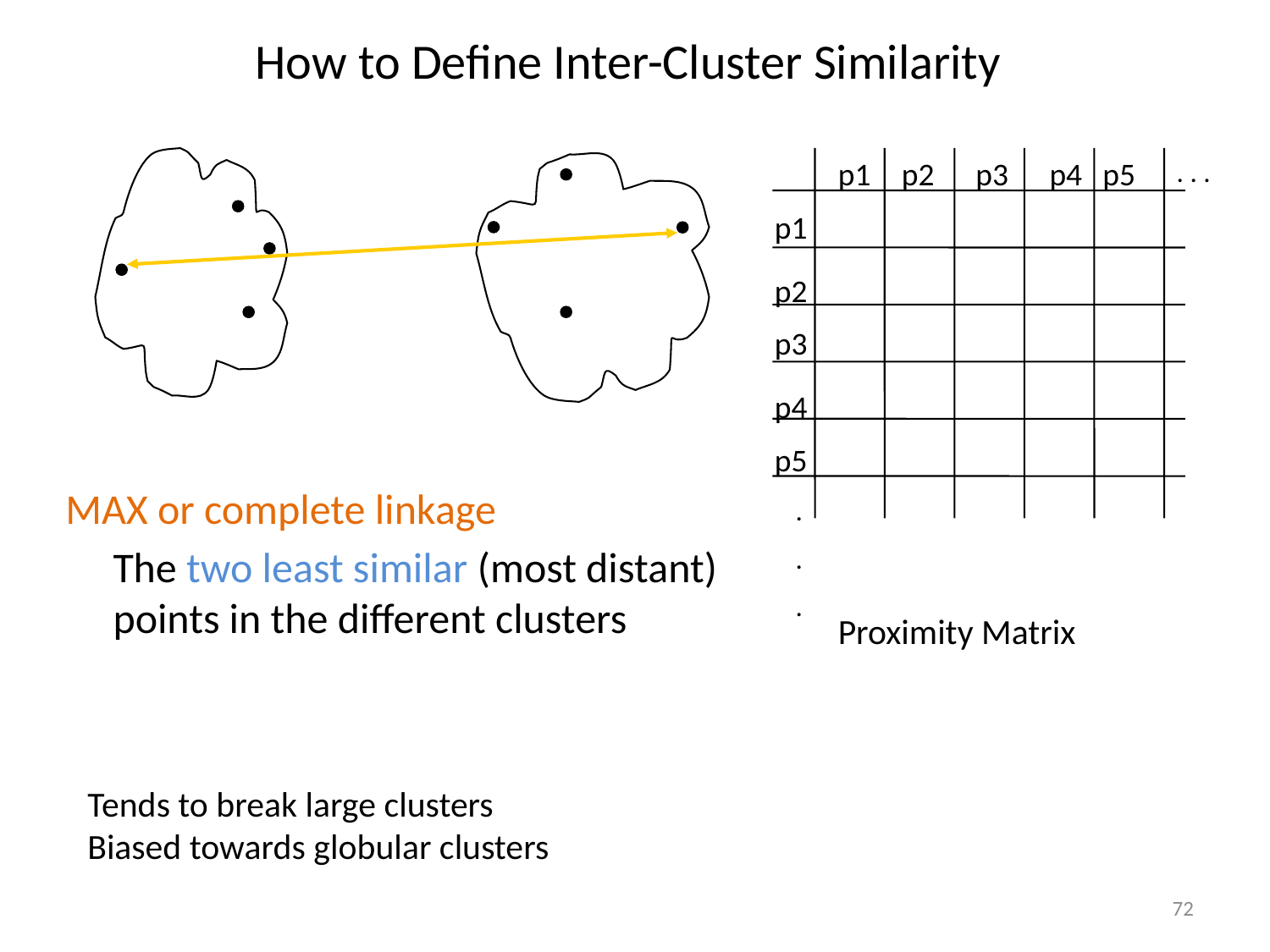

# How to Define Inter-Cluster Similarity

p1

p2

p3

p4
p5

. . .

p1

p2

p3

p4

p5

.
.
.

MAX or complete linkage
	The two least similar (most distant) points in the different clusters
Proximity Matrix
Tends to break large clusters
Biased towards globular clusters
72